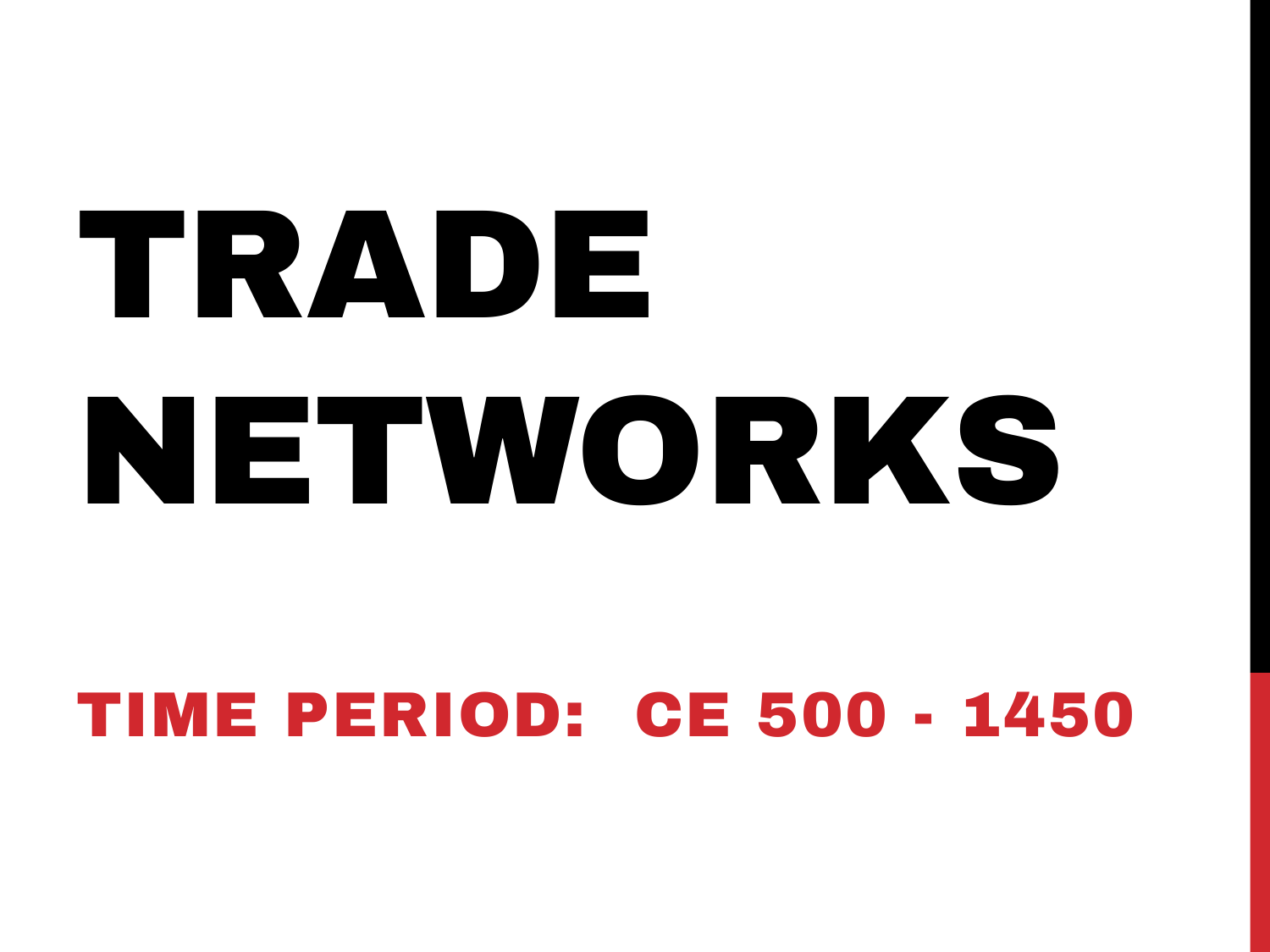

# Trade networks
TIME PERIOD:  CE 500 - 1450